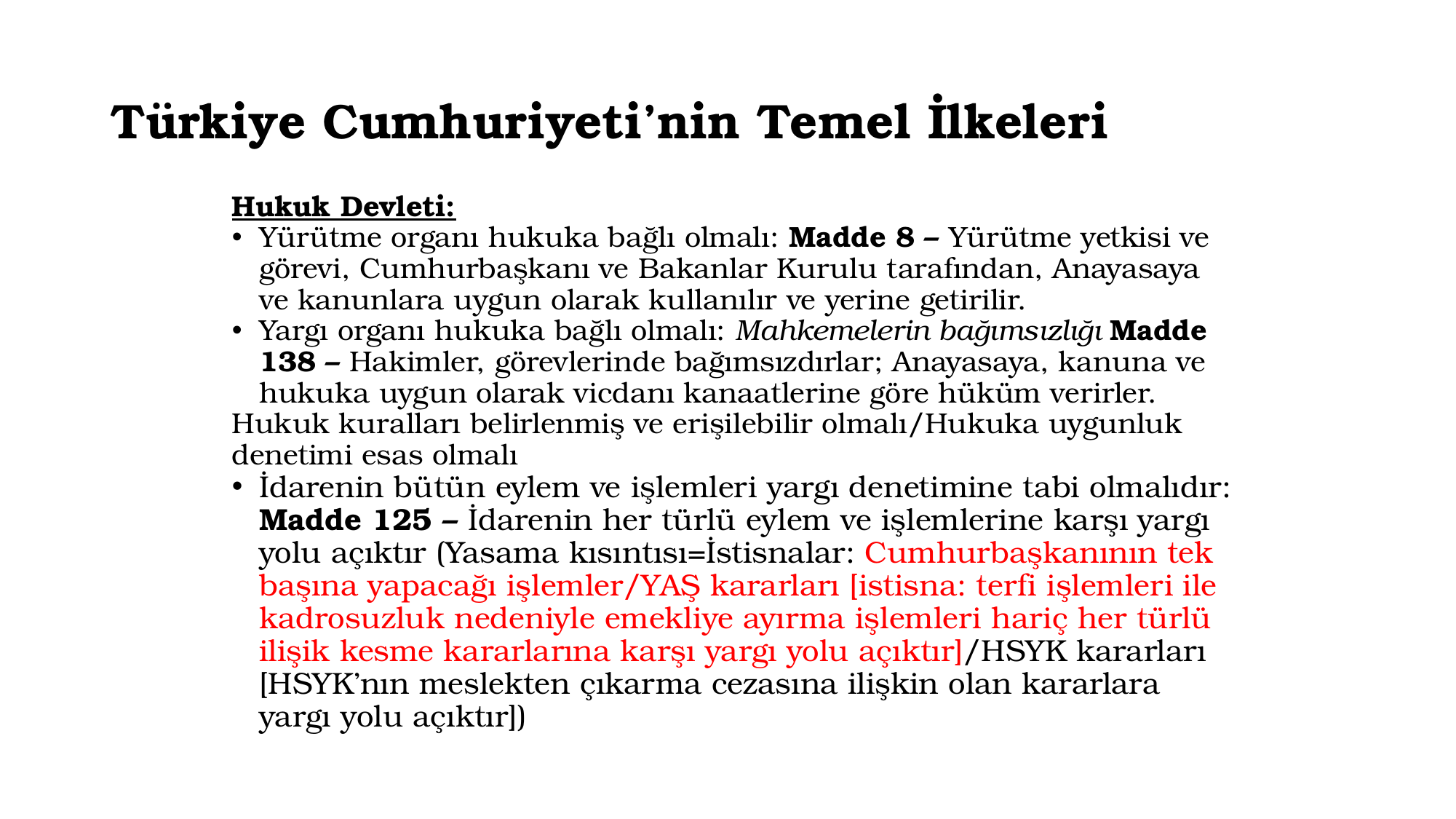

# Türkiye Cumhuriyeti’nin Temel İlkeleri
Hukuk Devleti:
Yürütme organı hukuka bağlı olmalı: Madde 8 – Yürütme yetkisi ve görevi, Cumhurbaşkanı ve Bakanlar Kurulu tarafından, Anayasaya ve kanunlara uygun olarak kullanılır ve yerine getirilir.
Yargı organı hukuka bağlı olmalı: Mahkemelerin bağımsızlığı Madde 138 – Hakimler, görevlerinde bağımsızdırlar; Anayasaya, kanuna ve hukuka uygun olarak vicdanı kanaatlerine göre hüküm verirler.
Hukuk kuralları belirlenmiş ve erişilebilir olmalı/Hukuka uygunluk denetimi esas olmalı
İdarenin bütün eylem ve işlemleri yargı denetimine tabi olmalıdır: Madde 125 – İdarenin her türlü eylem ve işlemlerine karşı yargı yolu açıktır (Yasama kısıntısı=İstisnalar: Cumhurbaşkanının tek başına yapacağı işlemler/YAŞ kararları [istisna: terfi işlemleri ile kadrosuzluk nedeniyle emekliye ayırma işlemleri hariç her türlü ilişik kesme kararlarına karşı yargı yolu açıktır]/HSYK kararları [HSYK’nın meslekten çıkarma cezasına ilişkin olan kararlara yargı yolu açıktır])